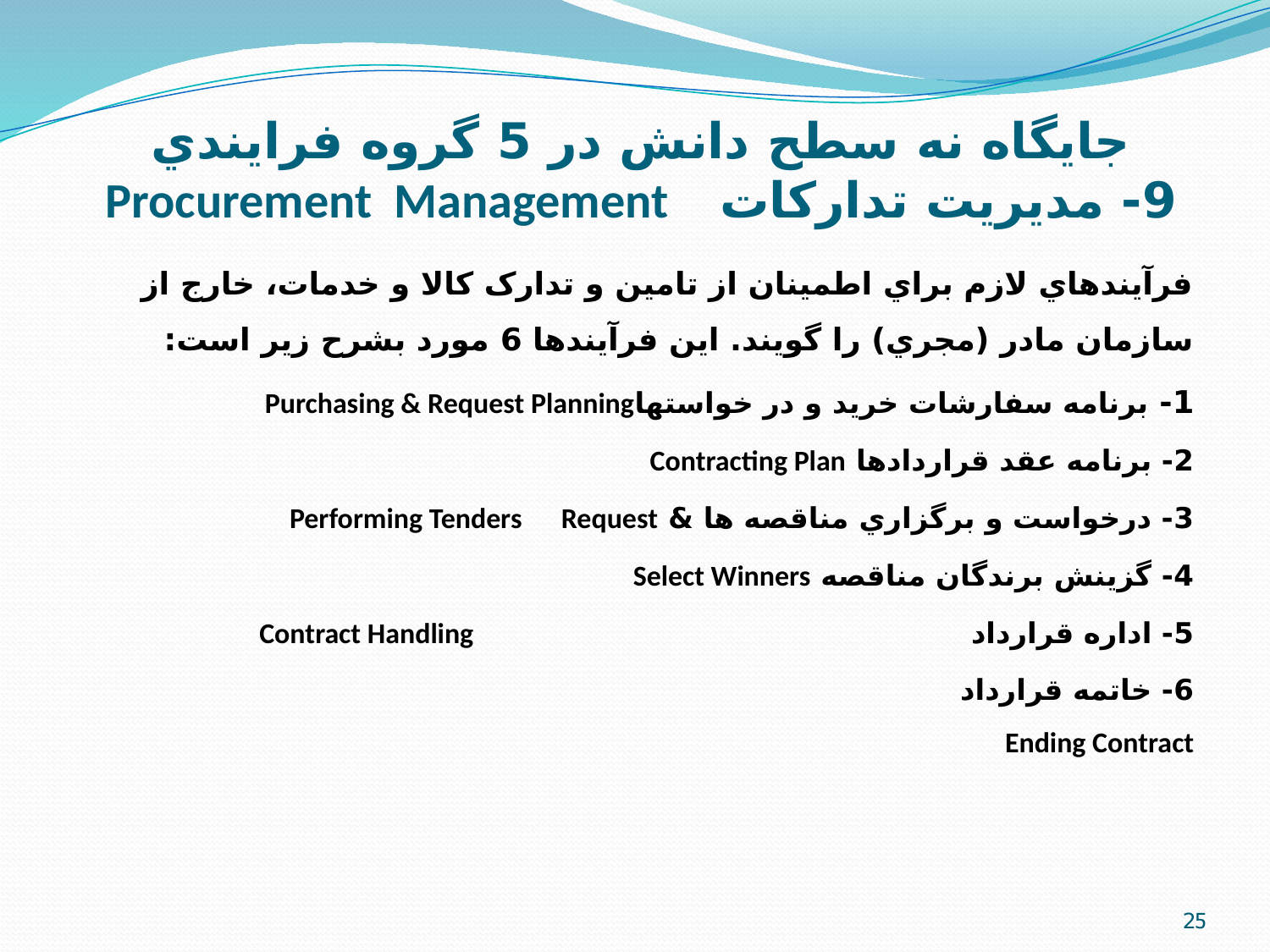

# جايگاه نه سطح دانش در 5 گروه فرايندي 9- مديريت تدارکات   Procurement  Management
فرآيندهاي لازم براي اطمينان از تامين و تدارک کالا و خدمات، خارج از سازمان مادر (مجري) را گويند. اين فرآيندها 6 مورد بشرح زير است:
1- برنامه سفارشات خريد و در خواستهاPurchasing & Request Planning
2- برنامه عقد قراردادها Contracting Plan
3- درخواست و برگزاري مناقصه ها & Performing Tenders      Request
4- گزينش برندگان مناقصه Select Winners
5- اداره قرارداد                                                  Contract Handling
6- خاتمه قرارداد                                                                                     Ending Contract

25